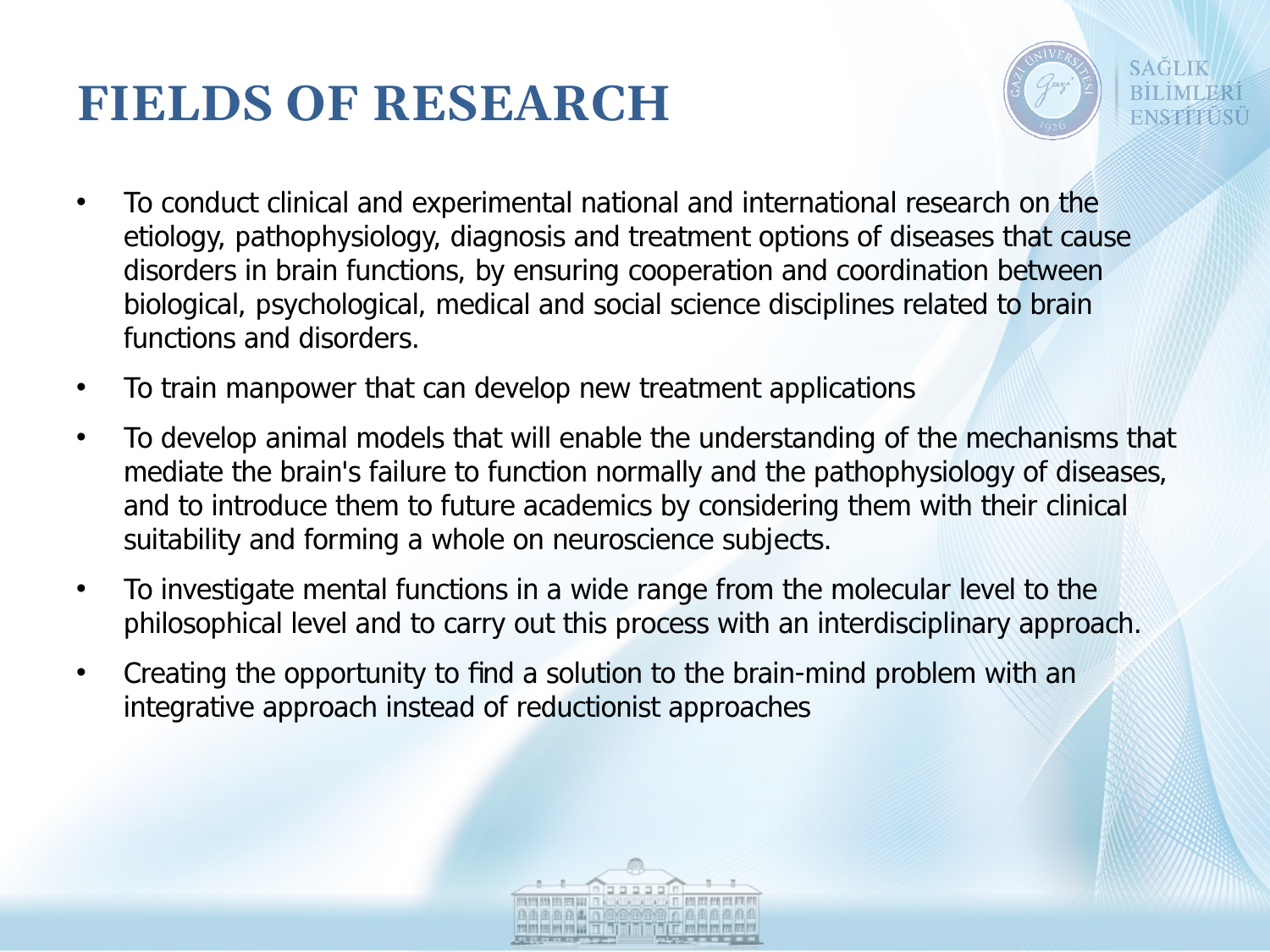

# FIELDS OF RESEARCH
To conduct clinical and experimental national and international research on the etiology, pathophysiology, diagnosis and treatment options of diseases that cause disorders in brain functions, by ensuring cooperation and coordination between biological, psychological, medical and social science disciplines related to brain functions and disorders.
To train manpower that can develop new treatment applications
To develop animal models that will enable the understanding of the mechanisms that mediate the brain's failure to function normally and the pathophysiology of diseases, and to introduce them to future academics by considering them with their clinical suitability and forming a whole on neuroscience subjects.
To investigate mental functions in a wide range from the molecular level to the philosophical level and to carry out this process with an interdisciplinary approach.
Creating the opportunity to find a solution to the brain-mind problem with an integrative approach instead of reductionist approaches